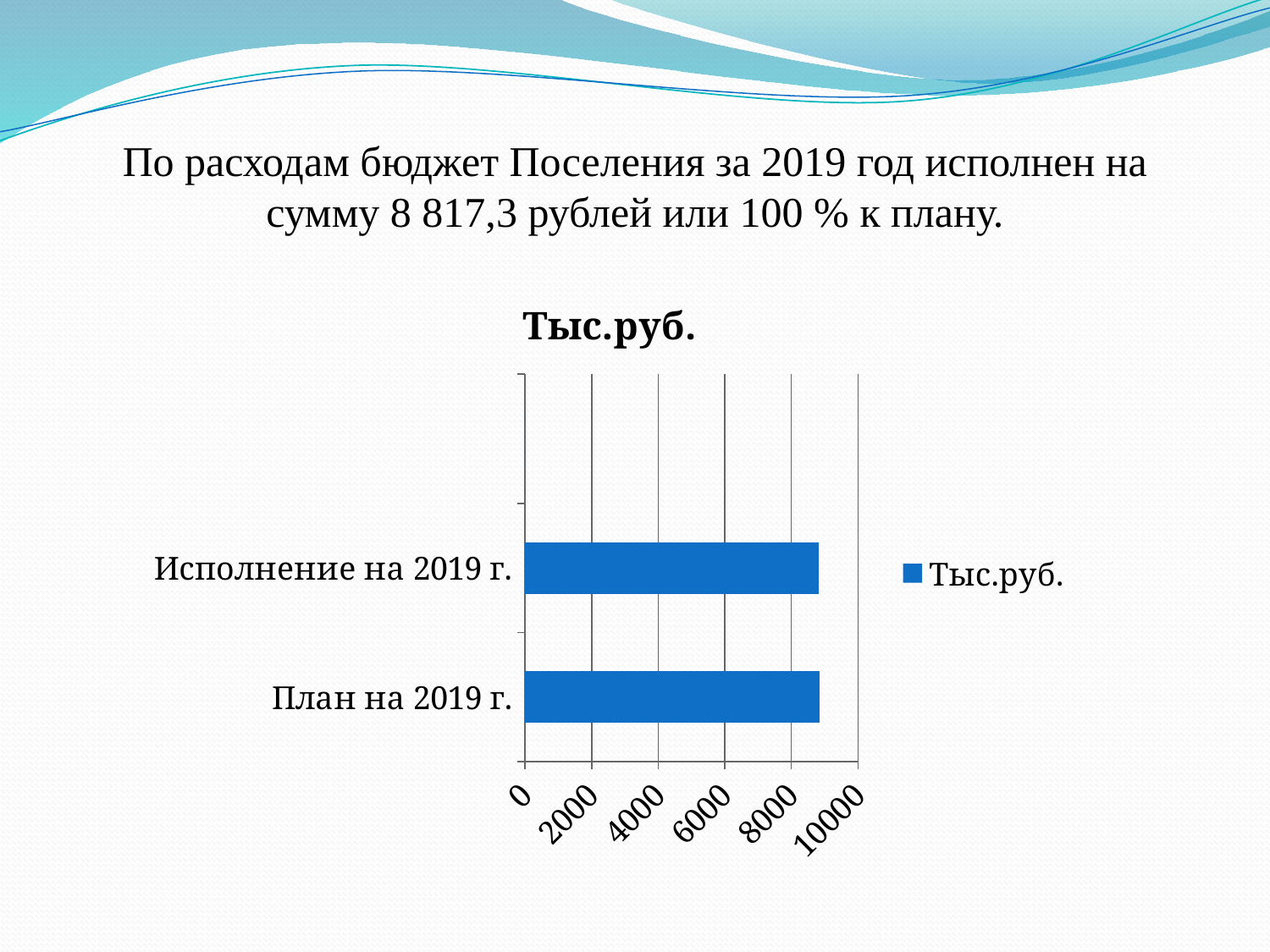

# По расходам бюджет Поселения за 2019 год исполнен на сумму 8 817,3 рублей или 100 % к плану.

### Chart:

| Category | Тыс.руб. |
|---|---|
| План на 2019 г. | 8835.6 |
| Исполнение на 2019 г. | 8817.3 |